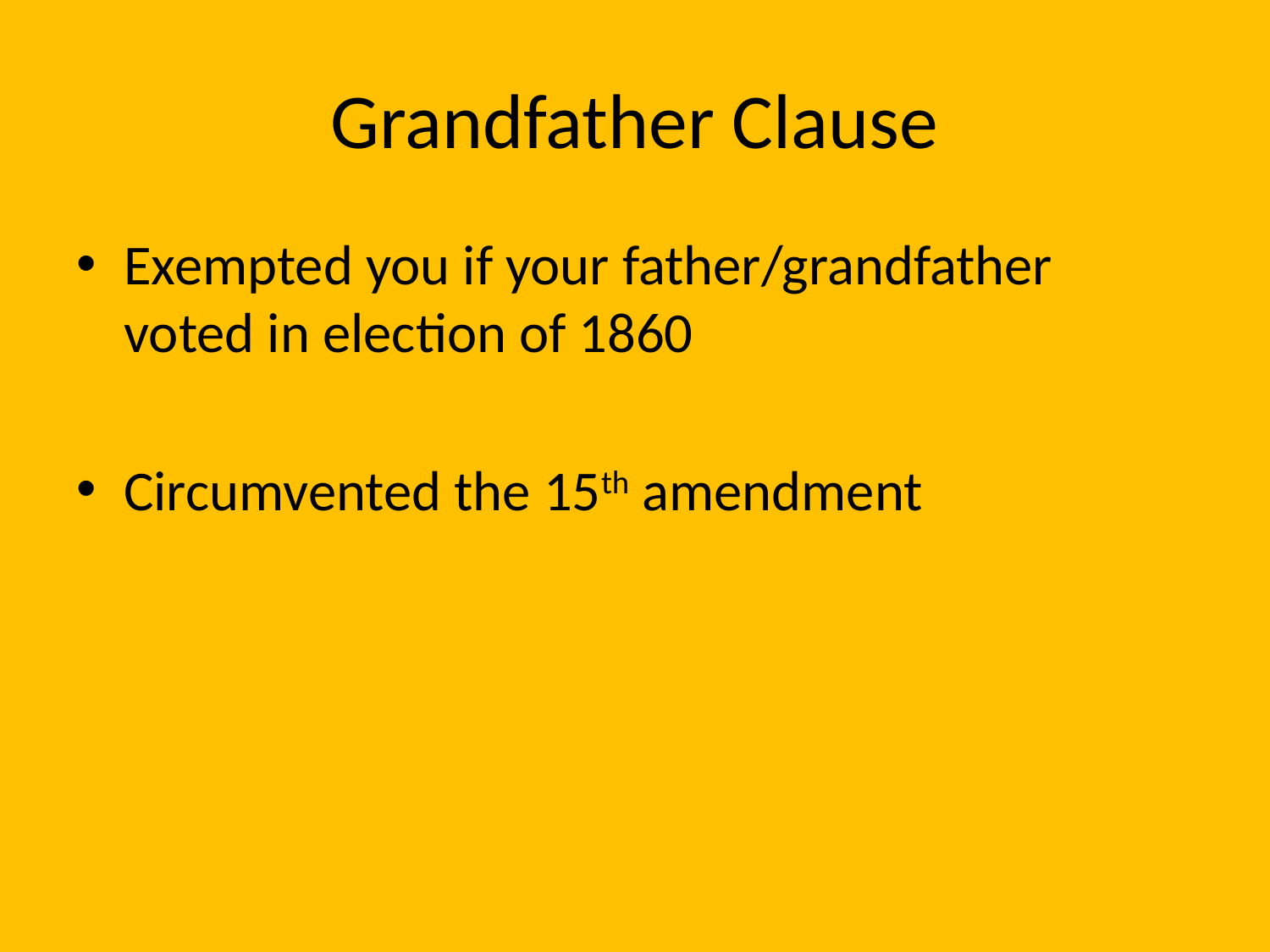

# Grandfather Clause
Exempted you if your father/grandfather voted in election of 1860

Circumvented the 15th amendment